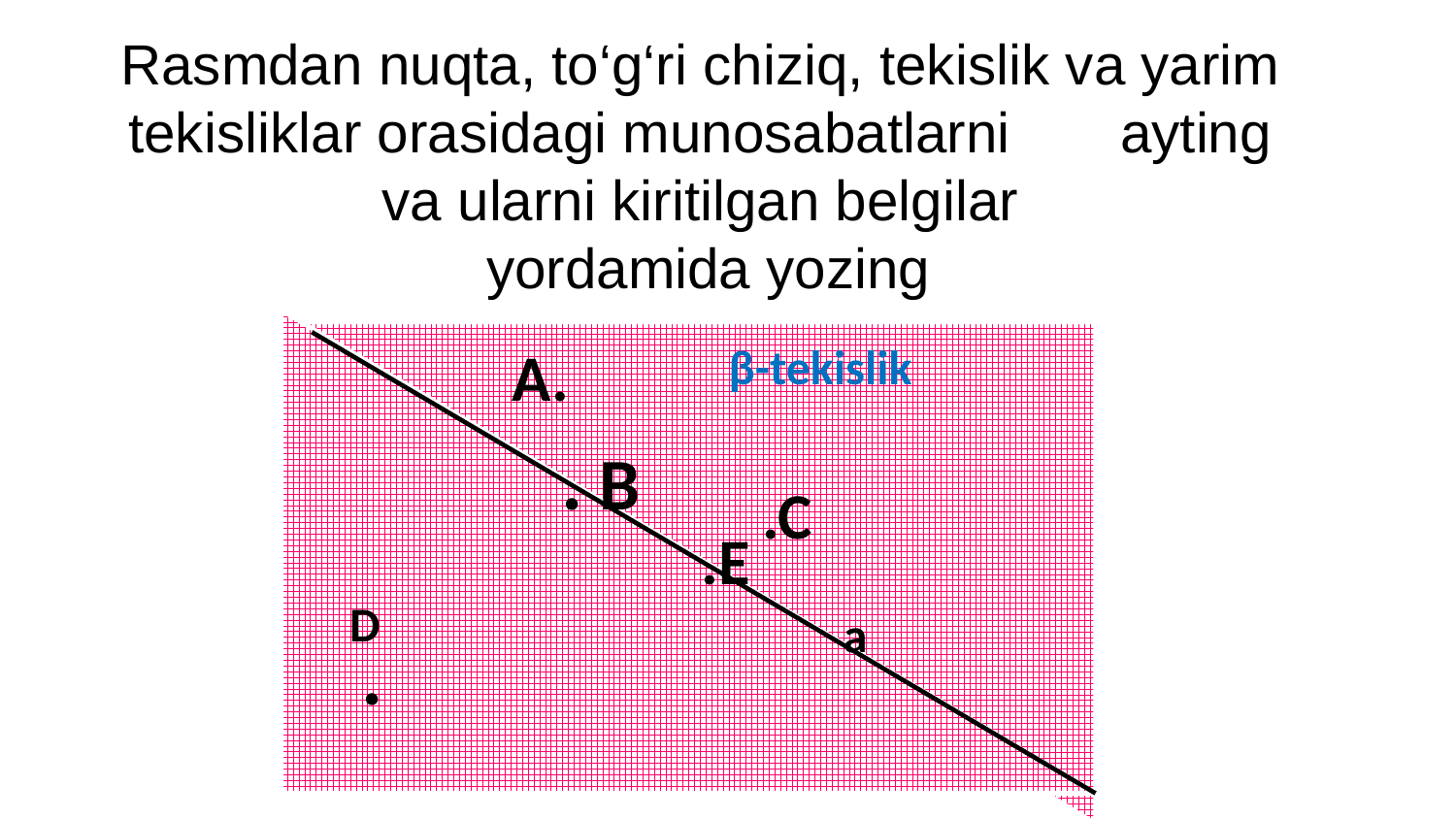

Rasmdan nuqta, to‘g‘ri chiziq, tekislik va yarim tekisliklar orasidagi munosabatlarni       ayting
va ularni kiritilgan belgilar
 yordamida yozing
.

A.
β-tekislik
. B
.C
.E
.
D
a